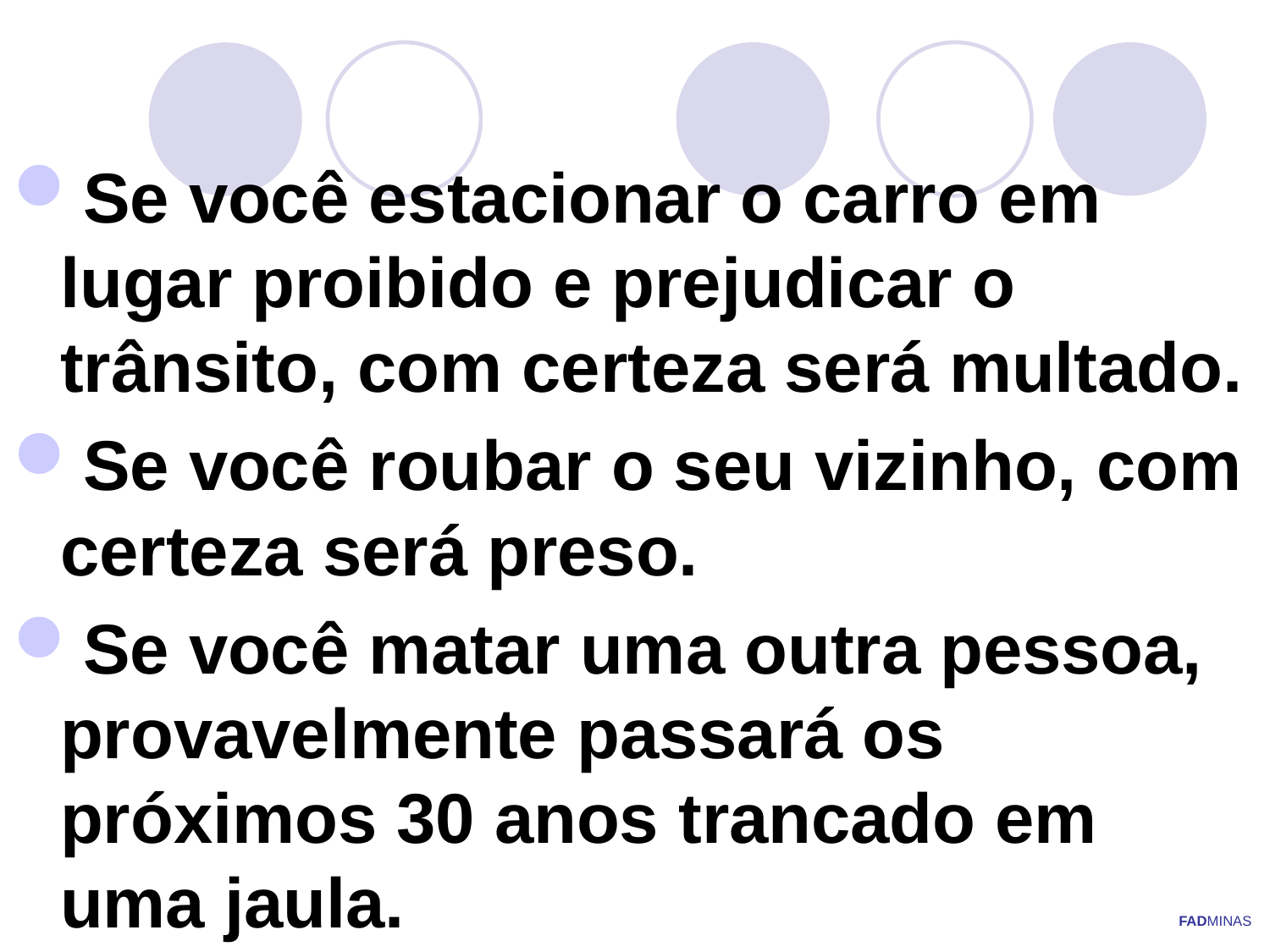

Se você estacionar o carro em lugar proibido e prejudicar o trânsito, com certeza será multado.
Se você roubar o seu vizinho, com certeza será preso.
Se você matar uma outra pessoa, provavelmente passará os próximos 30 anos trancado em uma jaula.
FADMINAS